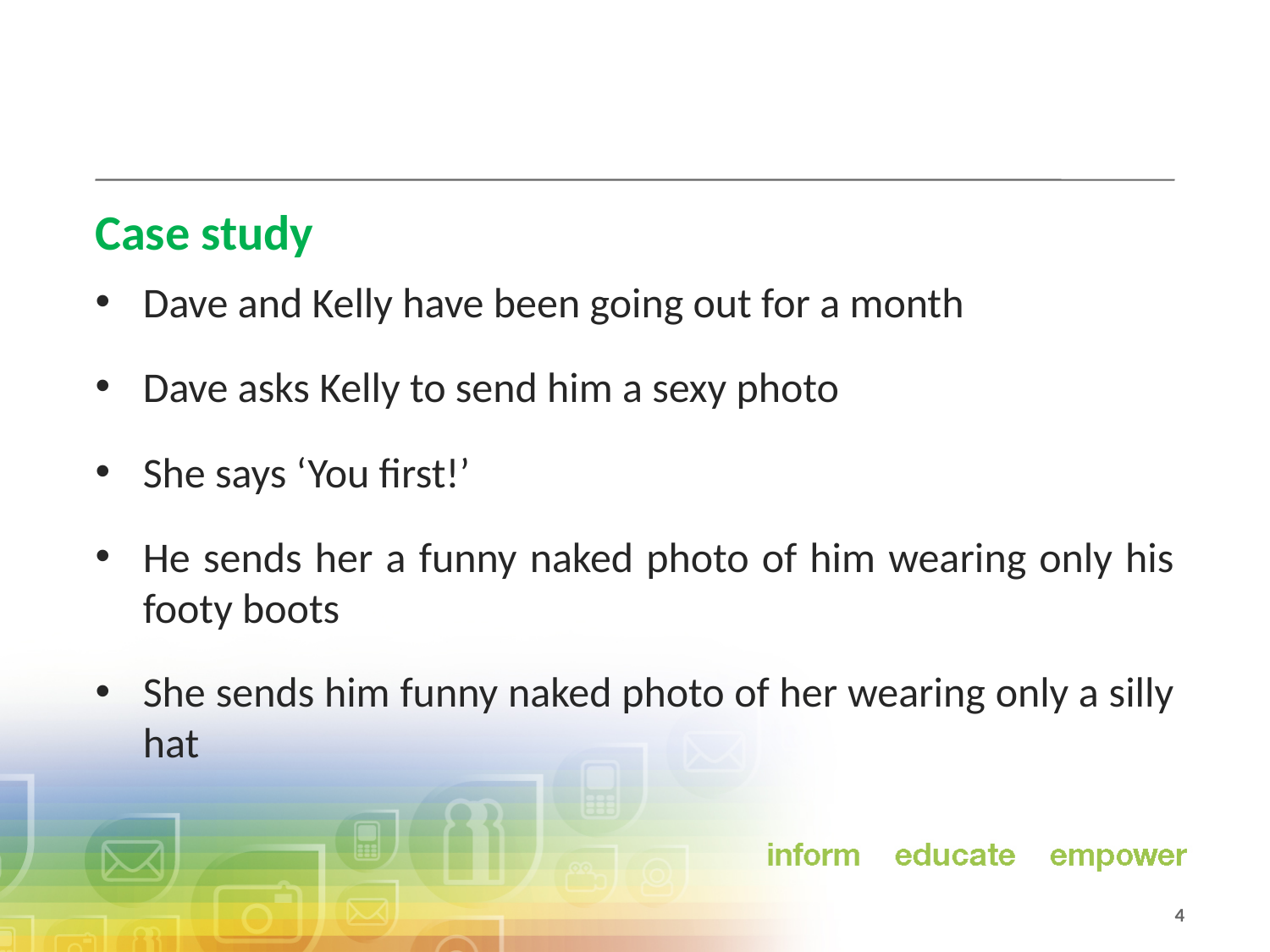

# Case study
Dave and Kelly have been going out for a month

Dave asks Kelly to send him a sexy photo

She says ‘You first!’

He sends her a funny naked photo of him wearing only his footy boots

She sends him funny naked photo of her wearing only a silly hat

 4